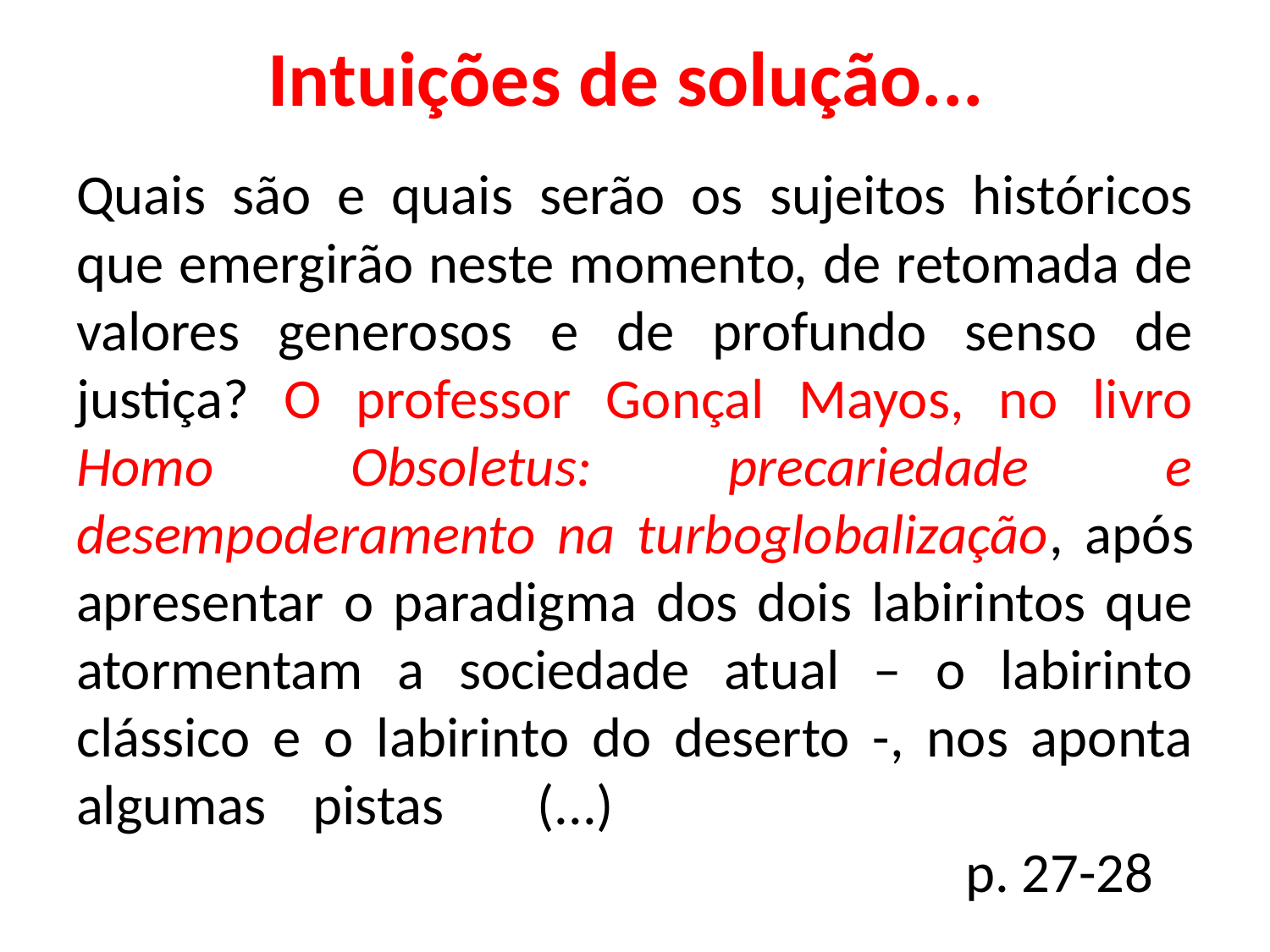

# Intuições de solução...
Quais são e quais serão os sujeitos históricos que emergirão neste momento, de retomada de valores generosos e de profundo senso de justiça? O professor Gonçal Mayos, no livro Homo Obsoletus: precariedade e desempoderamento na turboglobalização, após apresentar o paradigma dos dois labirintos que atormentam a sociedade atual – o labirinto clássico e o labirinto do deserto -, nos aponta algumas pistas  (...)												p. 27-28